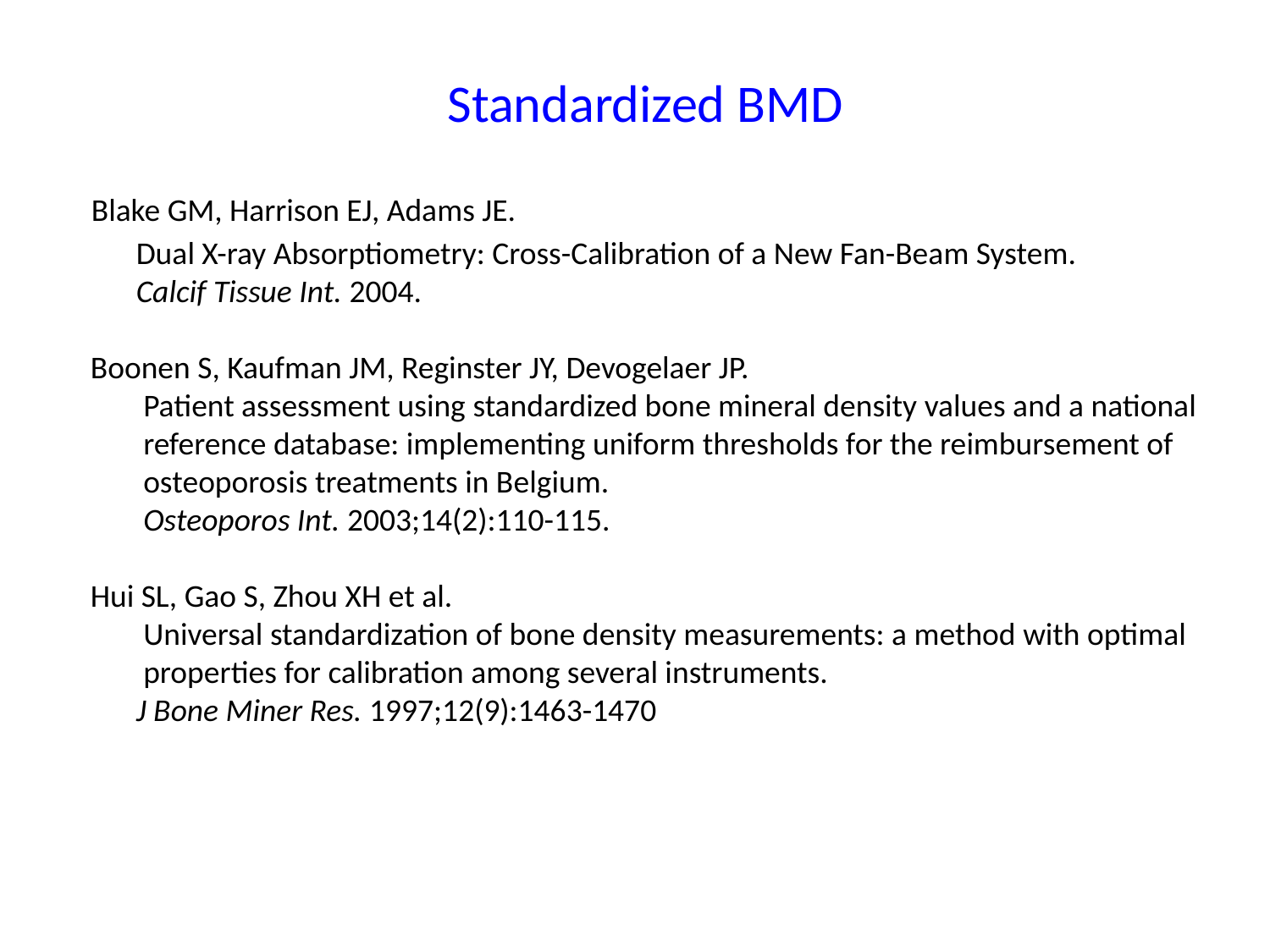

# Standardized BMD
 Blake GM, Harrison EJ, Adams JE.
        Dual X-ray Absorptiometry: Cross-Calibration of a New Fan-Beam System.
        Calcif Tissue Int. 2004.

	Boonen S, Kaufman JM, Reginster JY, Devogelaer JP.
         Patient assessment using standardized bone mineral density values and a national
         reference database: implementing uniform thresholds for the reimbursement of
         osteoporosis treatments in Belgium.
         Osteoporos Int. 2003;14(2):110-115.

	Hui SL, Gao S, Zhou XH et al.
         Universal standardization of bone density measurements: a method with optimal
         properties for calibration among several instruments.
        J Bone Miner Res. 1997;12(9):1463-1470